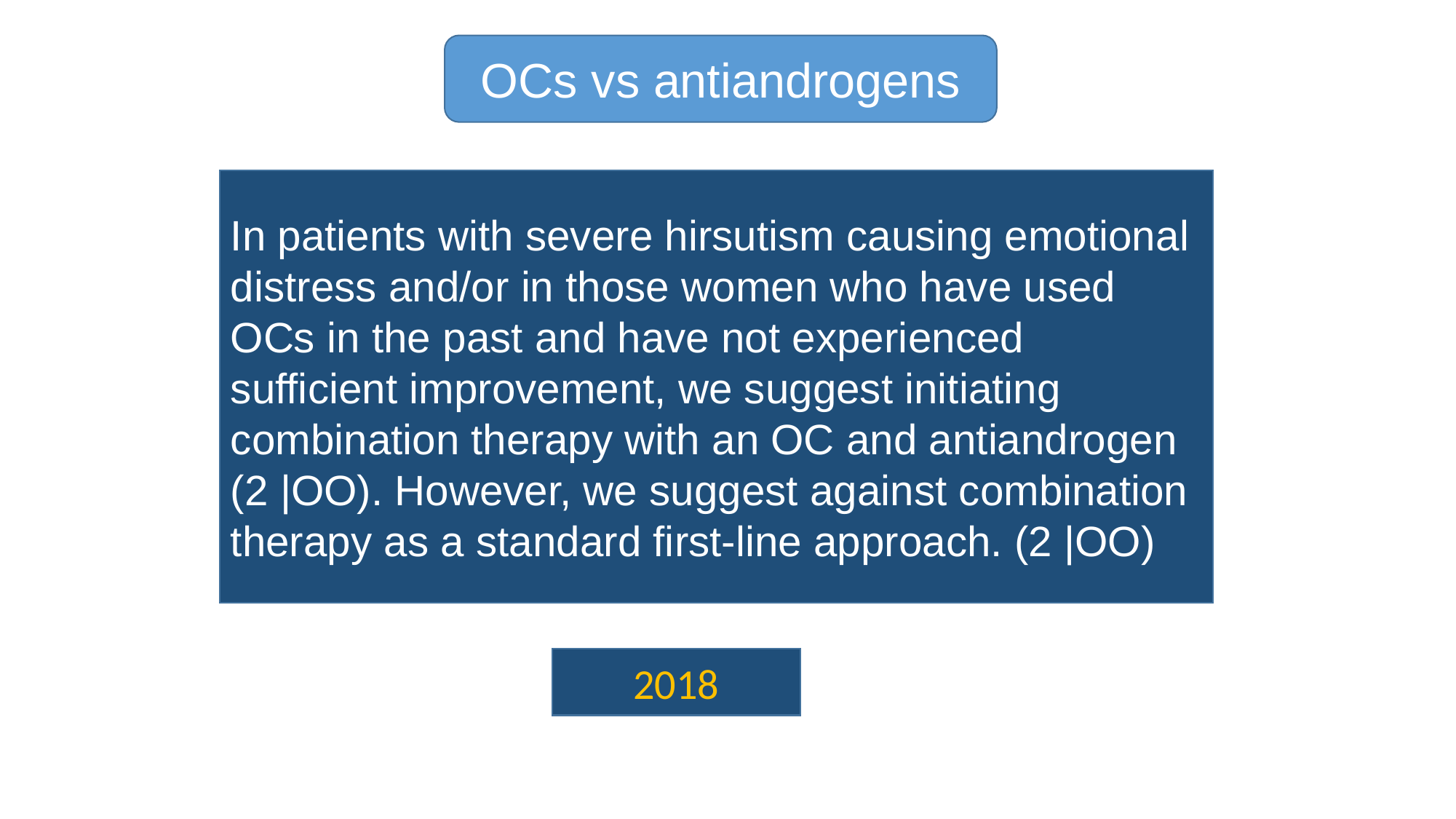

OCs vs antiandrogens
In patients with severe hirsutism causing emotional distress and/or in those women who have used OCs in the past and have not experienced sufficient improvement, we suggest initiating combination therapy with an OC and antiandrogen (2 |OO). However, we suggest against combination therapy as a standard first-line approach. (2 |OO)
2018